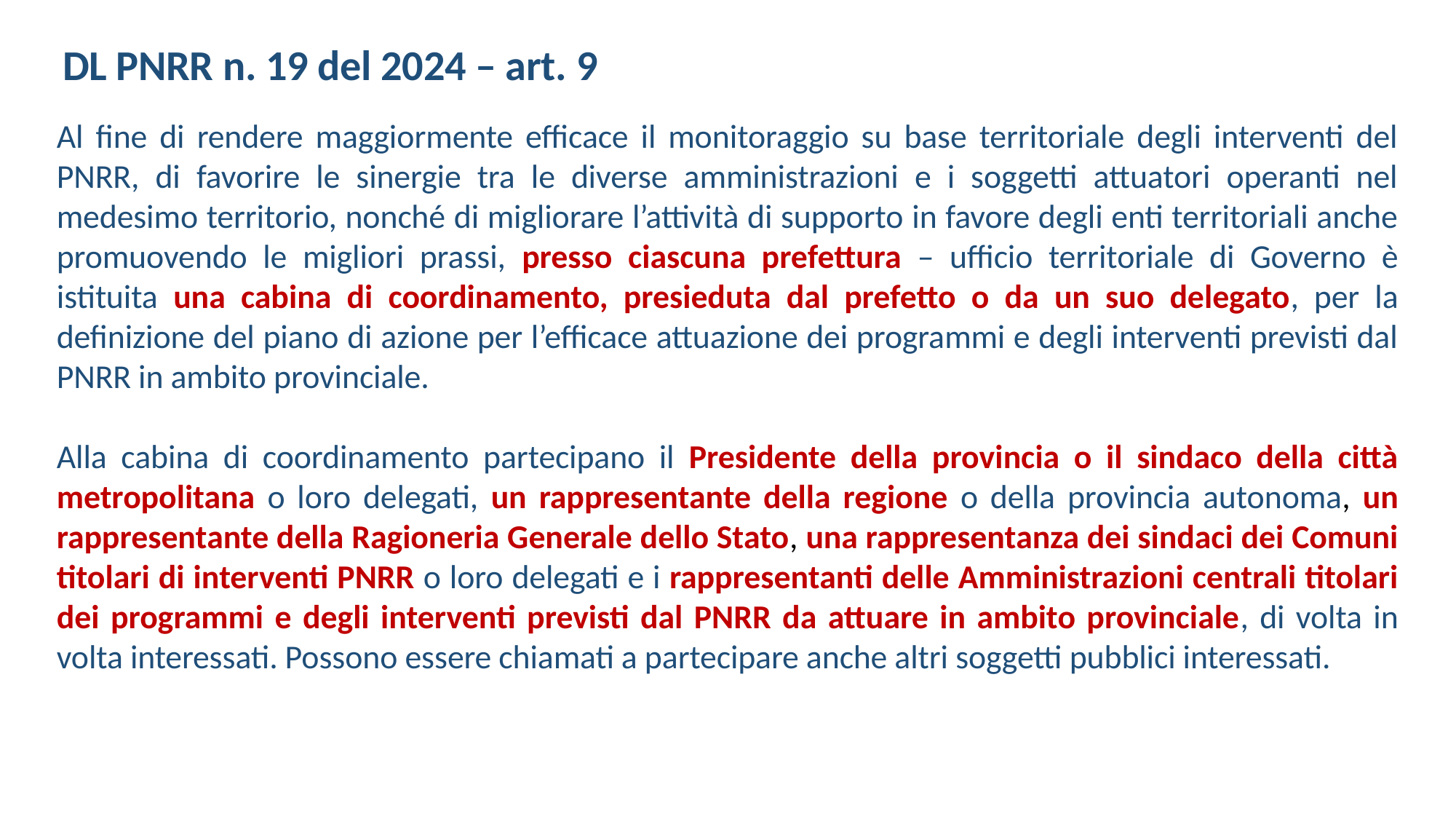

# DL PNRR n. 19 del 2024 – art. 9
Al fine di rendere maggiormente efficace il monitoraggio su base territoriale degli interventi del PNRR, di favorire le sinergie tra le diverse amministrazioni e i soggetti attuatori operanti nel medesimo territorio, nonché di migliorare l’attività di supporto in favore degli enti territoriali anche promuovendo le migliori prassi, presso ciascuna prefettura – ufficio territoriale di Governo è istituita una cabina di coordinamento, presieduta dal prefetto o da un suo delegato, per la definizione del piano di azione per l’efficace attuazione dei programmi e degli interventi previsti dal PNRR in ambito provinciale.

Alla cabina di coordinamento partecipano il Presidente della provincia o il sindaco della città metropolitana o loro delegati, un rappresentante della regione o della provincia autonoma, un rappresentante della Ragioneria Generale dello Stato, una rappresentanza dei sindaci dei Comuni titolari di interventi PNRR o loro delegati e i rappresentanti delle Amministrazioni centrali titolari dei programmi e degli interventi previsti dal PNRR da attuare in ambito provinciale, di volta in volta interessati. Possono essere chiamati a partecipare anche altri soggetti pubblici interessati.